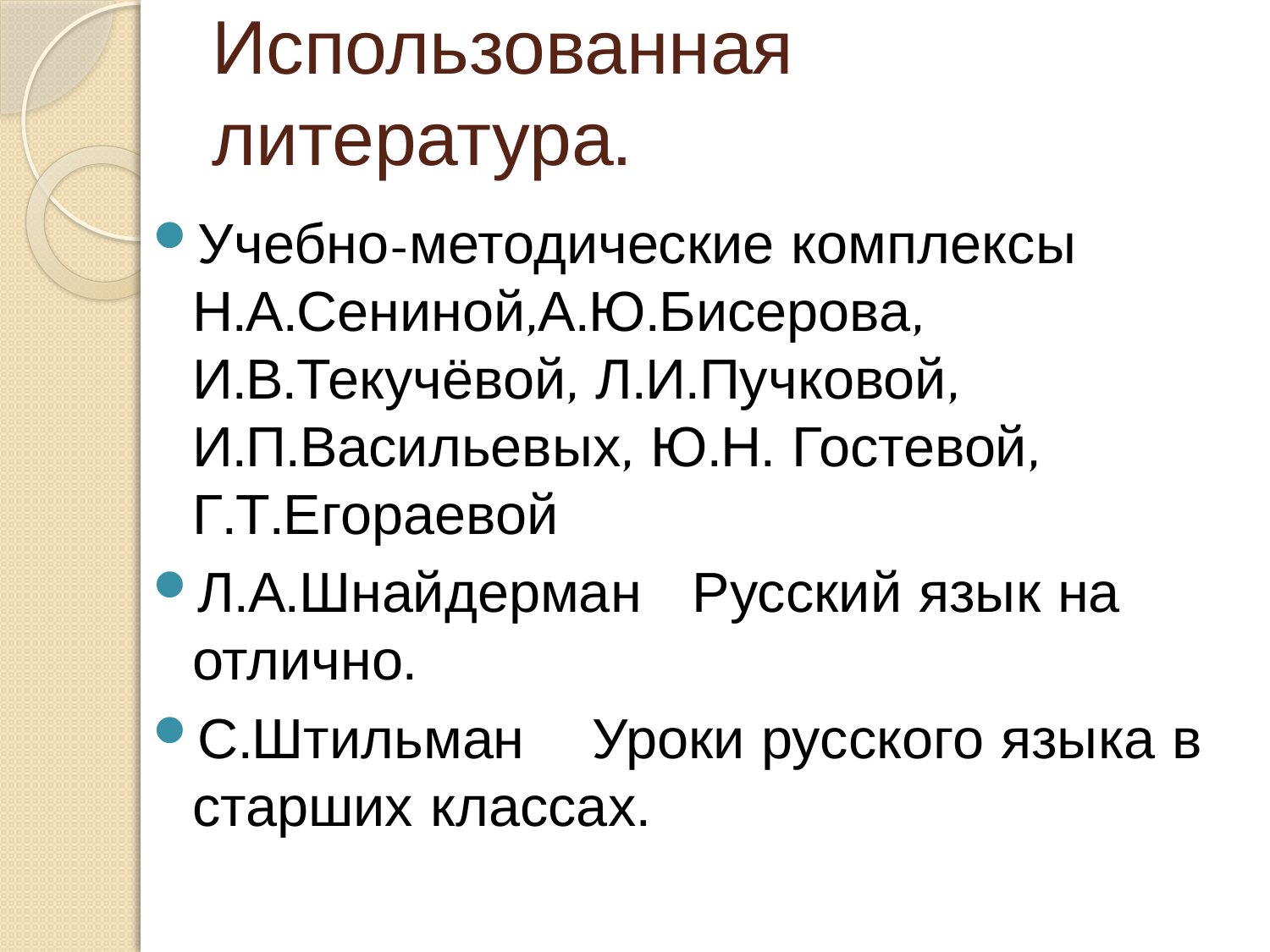

# Использованная литература.
Учебно-методические комплексы Н.А.Сениной,А.Ю.Бисерова, И.В.Текучёвой, Л.И.Пучковой, И.П.Васильевых, Ю.Н. Гостевой, Г.Т.Егораевой
Л.А.Шнайдерман   Русский язык на отлично.
С.Штильман    Уроки русского языка в старших классах.